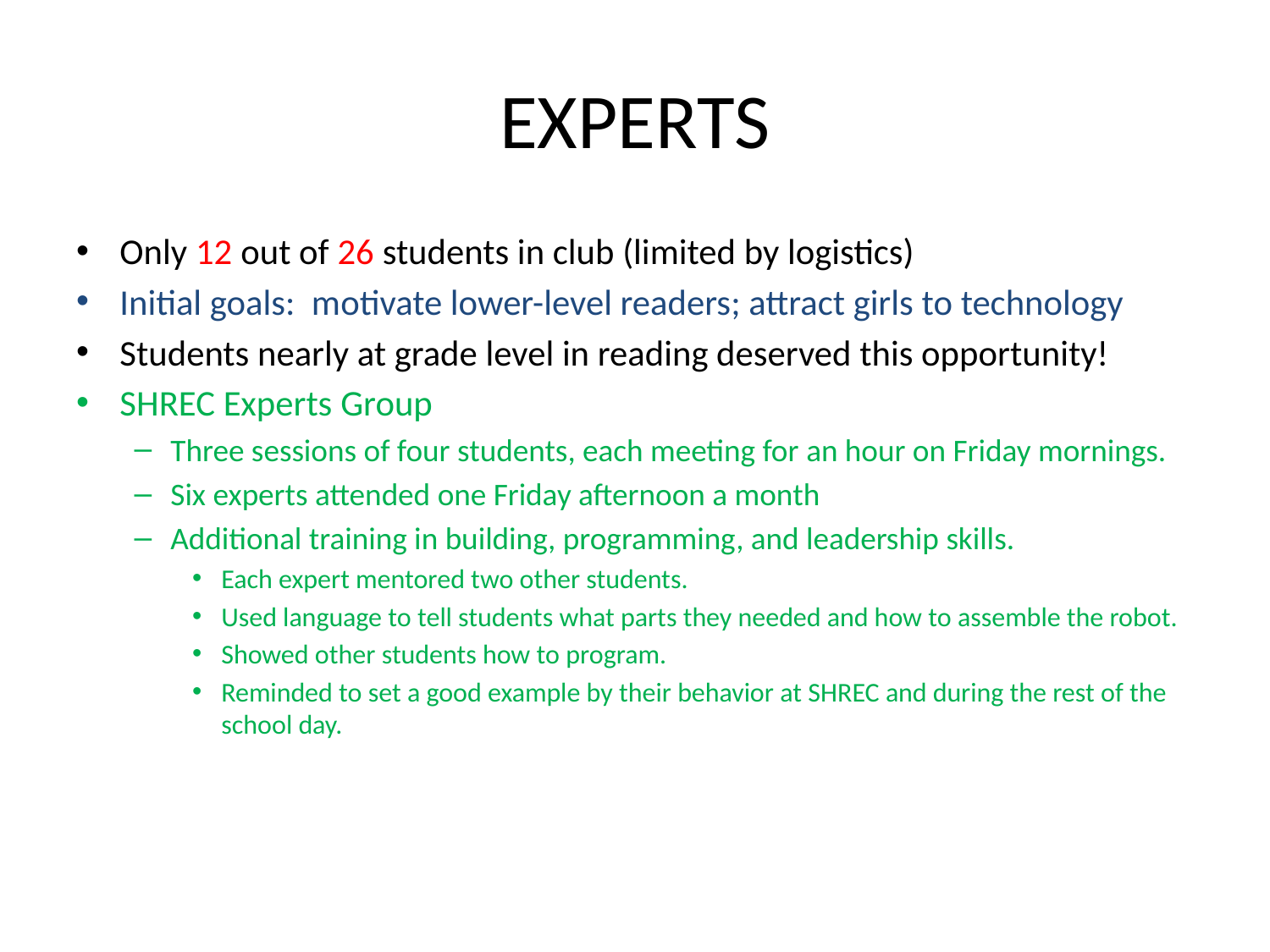

# EXPERTS
Only 12 out of 26 students in club (limited by logistics)
Initial goals:  motivate lower-level readers; attract girls to technology
Students nearly at grade level in reading deserved this opportunity!
SHREC Experts Group
Three sessions of four students, each meeting for an hour on Friday mornings.
Six experts attended one Friday afternoon a month
Additional training in building, programming, and leadership skills.
Each expert mentored two other students.
Used language to tell students what parts they needed and how to assemble the robot.
Showed other students how to program.
Reminded to set a good example by their behavior at SHREC and during the rest of the school day.